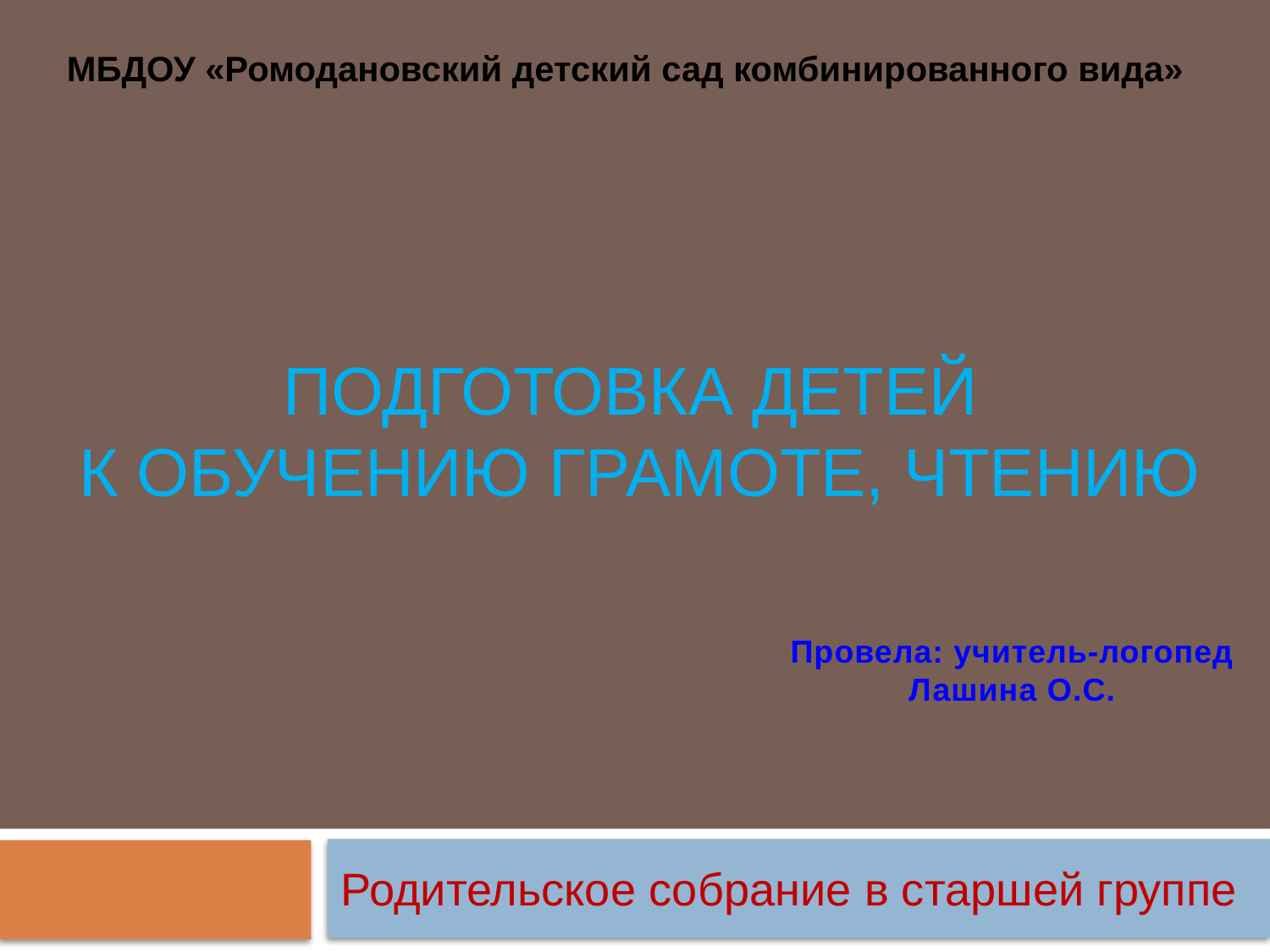

МБДОУ «Ромодановский детский сад комбинированного вида»
# Подготовка детей к обучению грамоте, чтению
Провела: учитель-логопед
Лашина О.С.
Родительское собрание в старшей группе